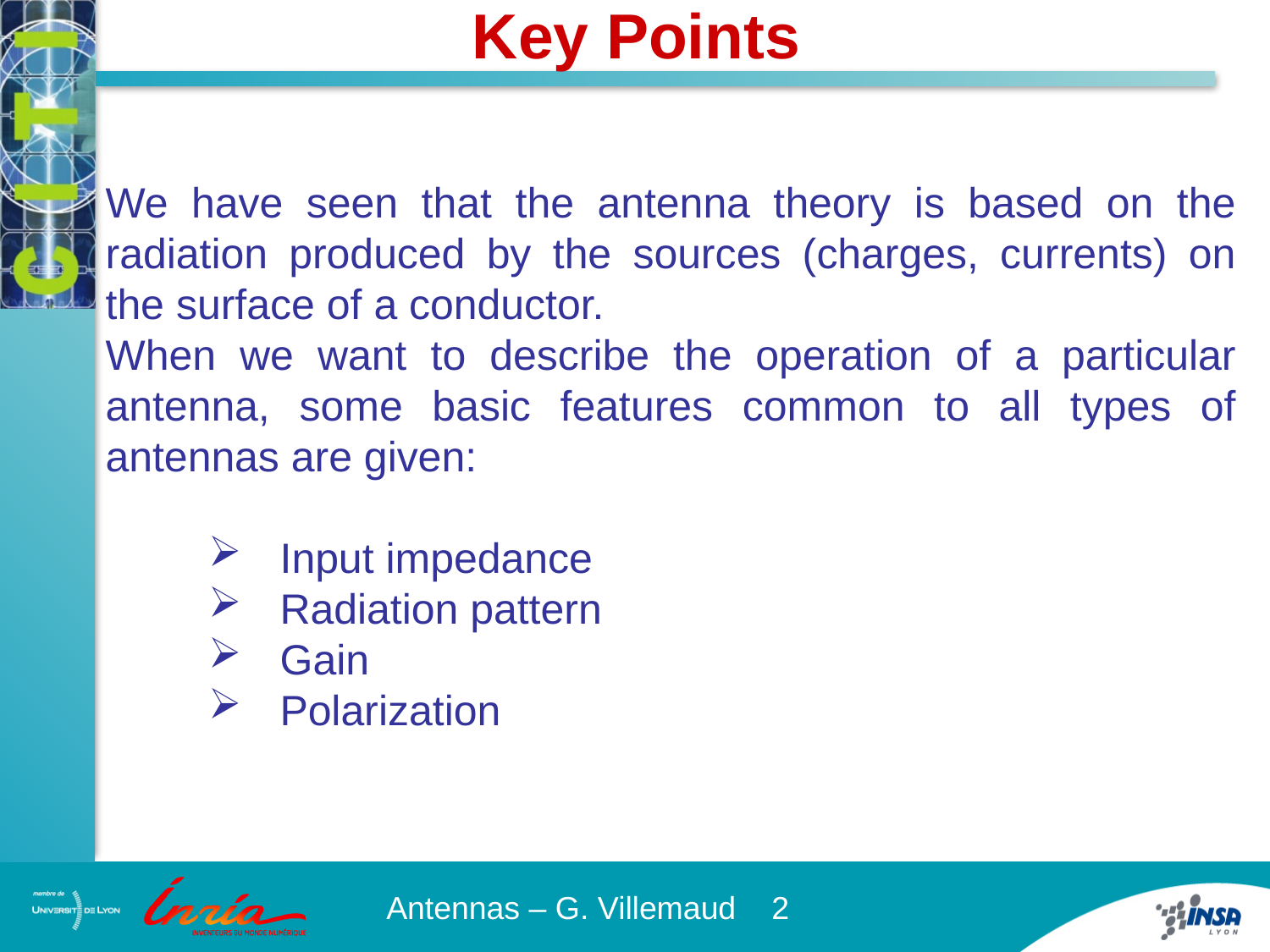

Key Points
We have seen that the antenna theory is based on the radiation produced by the sources (charges, currents) on the surface of a conductor.
When we want to describe the operation of a particular antenna, some basic features common to all types of antennas are given:

  Input impedance
  Radiation pattern
  Gain
  Polarization